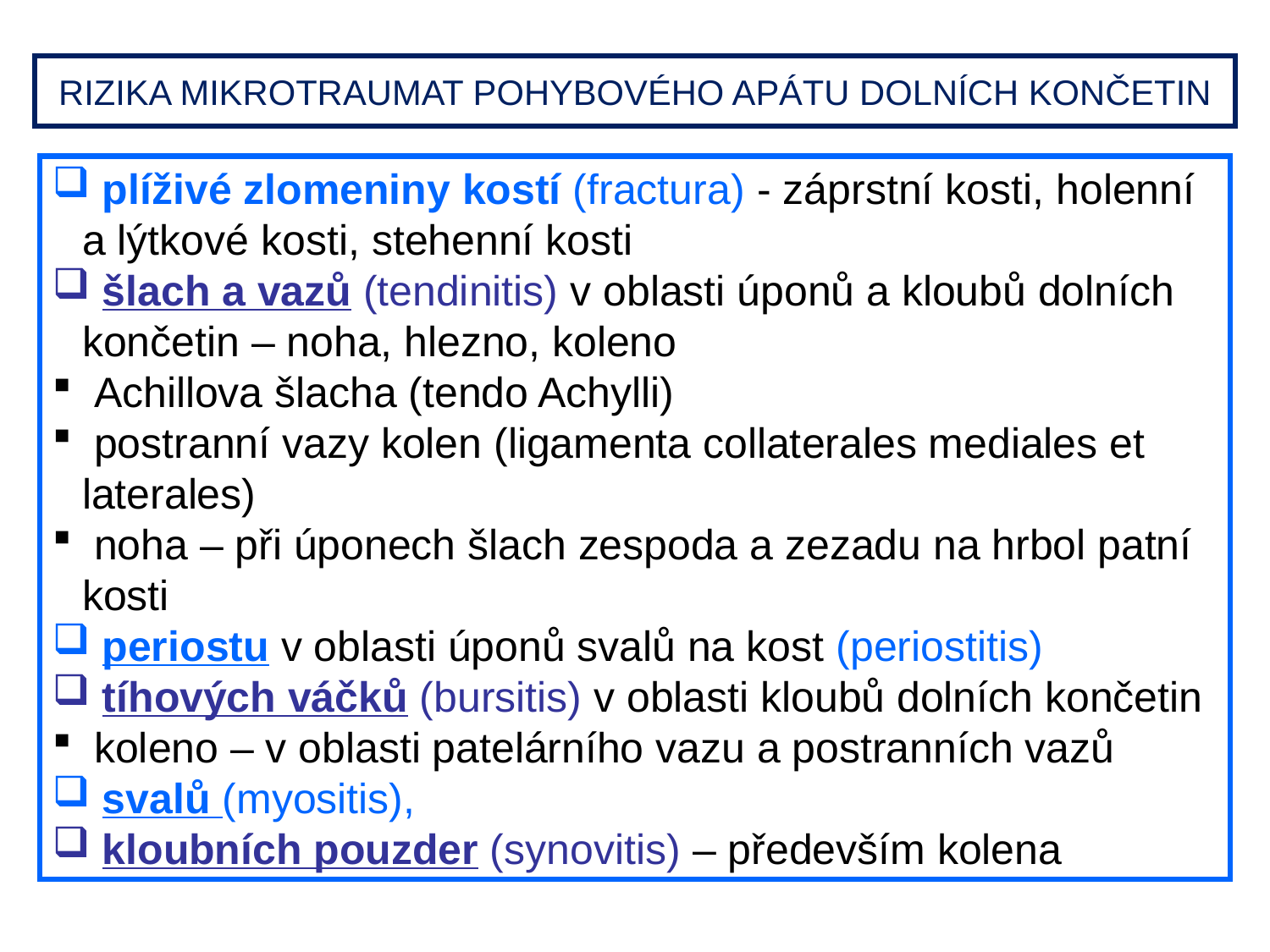

RIZIKA MIKROTRAUMAT POHYBOVÉHO APÁTU DOLNÍCH KONČETIN
 plíživé zlomeniny kostí (fractura) - záprstní kosti, holenní a lýtkové kosti, stehenní kosti
 šlach a vazů (tendinitis) v oblasti úponů a kloubů dolních končetin – noha, hlezno, koleno
 Achillova šlacha (tendo Achylli)
 postranní vazy kolen (ligamenta collaterales mediales et laterales)
 noha – při úponech šlach zespoda a zezadu na hrbol patní kosti
 periostu v oblasti úponů svalů na kost (periostitis)
 tíhových váčků (bursitis) v oblasti kloubů dolních končetin
 koleno – v oblasti patelárního vazu a postranních vazů
 svalů (myositis),
 kloubních pouzder (synovitis) – především kolena